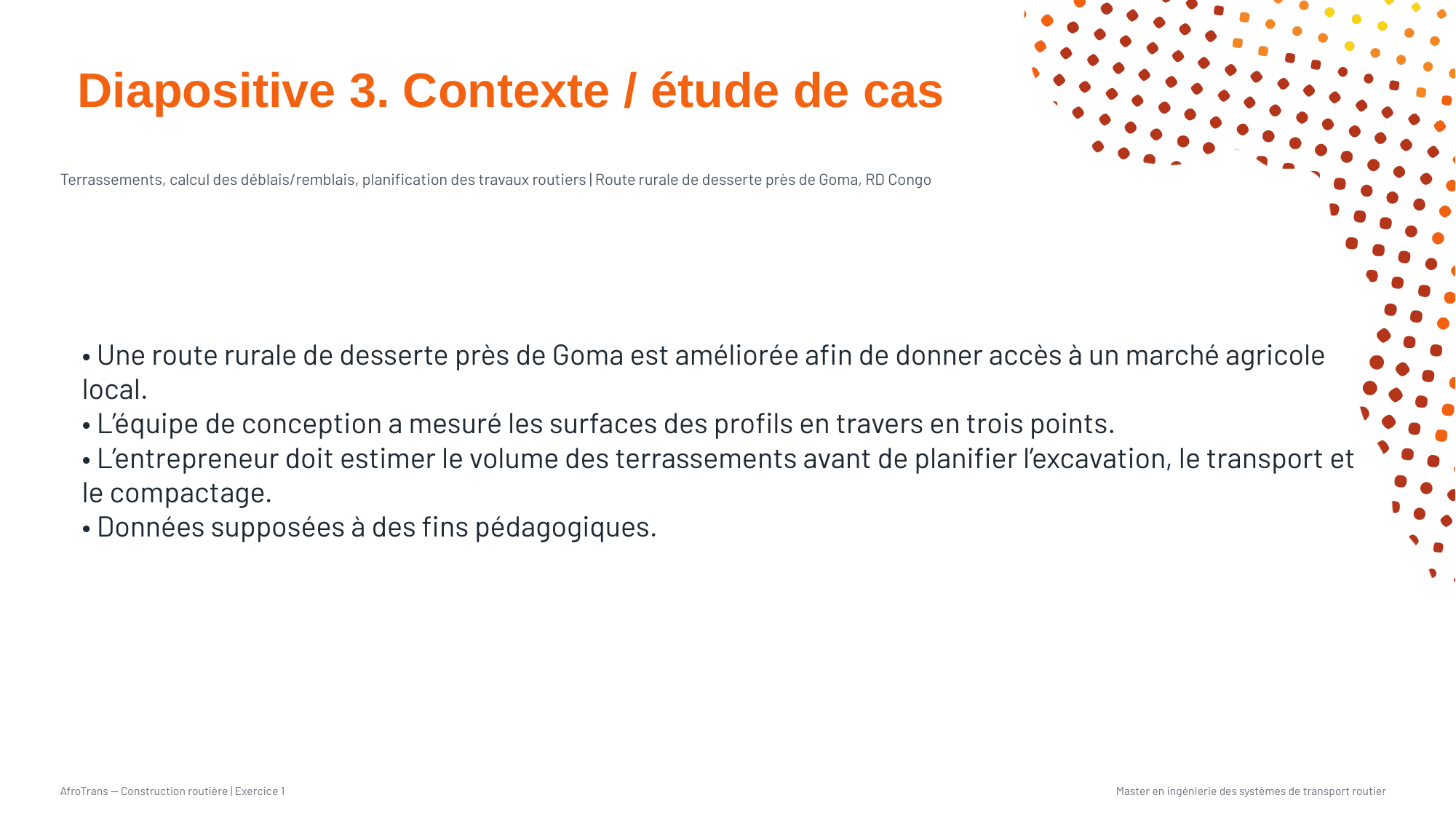

# Diapositive 3. Contexte / étude de cas

• Une route rurale de desserte près de Goma est améliorée afin de donner accès à un marché agricole local.
• L’équipe de conception a mesuré les surfaces des profils en travers en trois points.
• L’entrepreneur doit estimer le volume des terrassements avant de planifier l’excavation, le transport et le compactage.
• Données supposées à des fins pédagogiques.
Terrassements, calcul des déblais/remblais, planification des travaux routiers | Route rurale de desserte près de Goma, RD Congo
AfroTrans — Construction routière | Exercice 1
Master en ingénierie des systèmes de transport routier